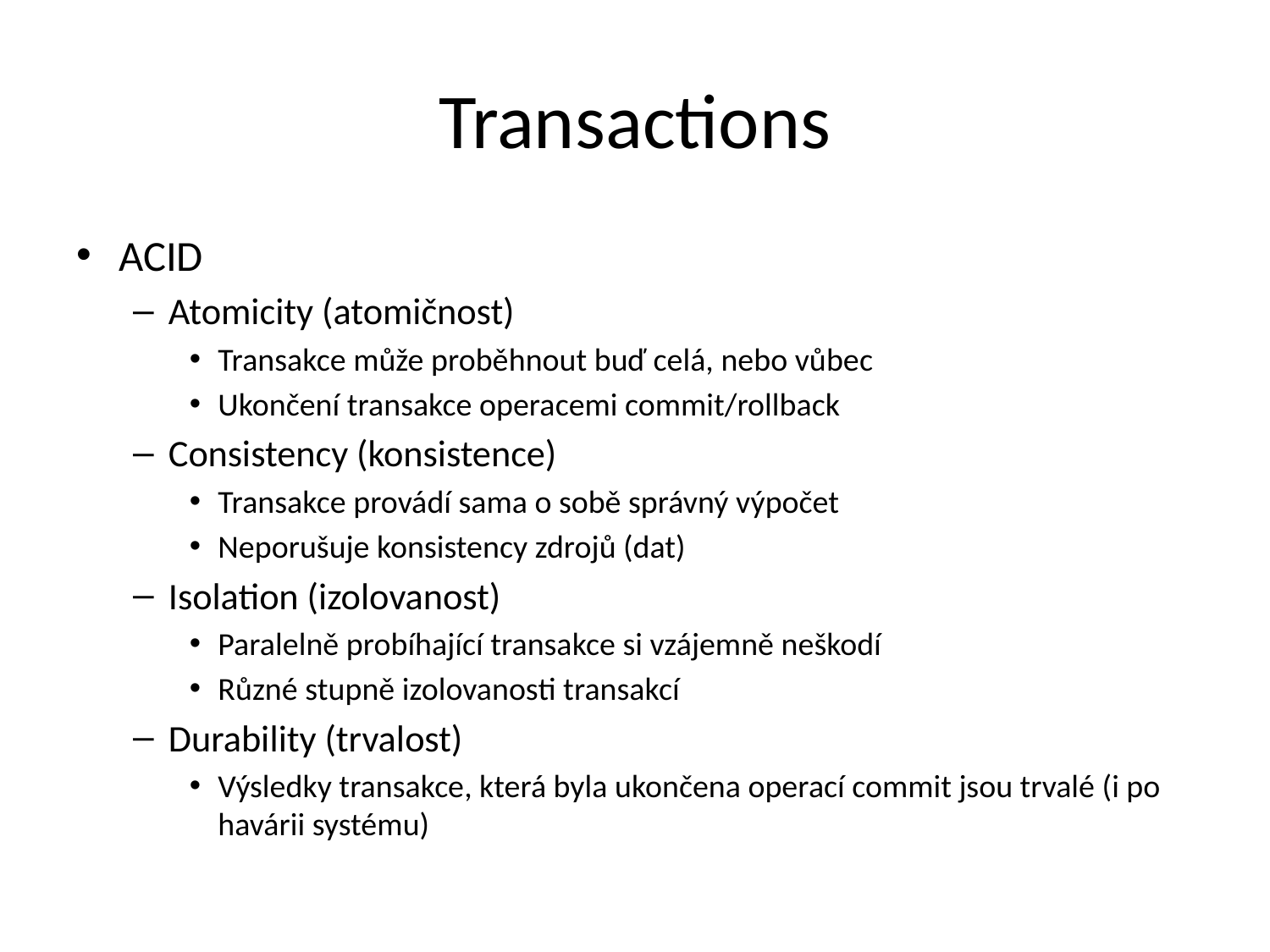

# Transactions
ACID
Atomicity (atomičnost)
Transakce může proběhnout buď celá, nebo vůbec
Ukončení transakce operacemi commit/rollback
Consistency (konsistence)
Transakce provádí sama o sobě správný výpočet
Neporušuje konsistency zdrojů (dat)
Isolation (izolovanost)
Paralelně probíhající transakce si vzájemně neškodí
Různé stupně izolovanosti transakcí
Durability (trvalost)
Výsledky transakce, která byla ukončena operací commit jsou trvalé (i po havárii systému)